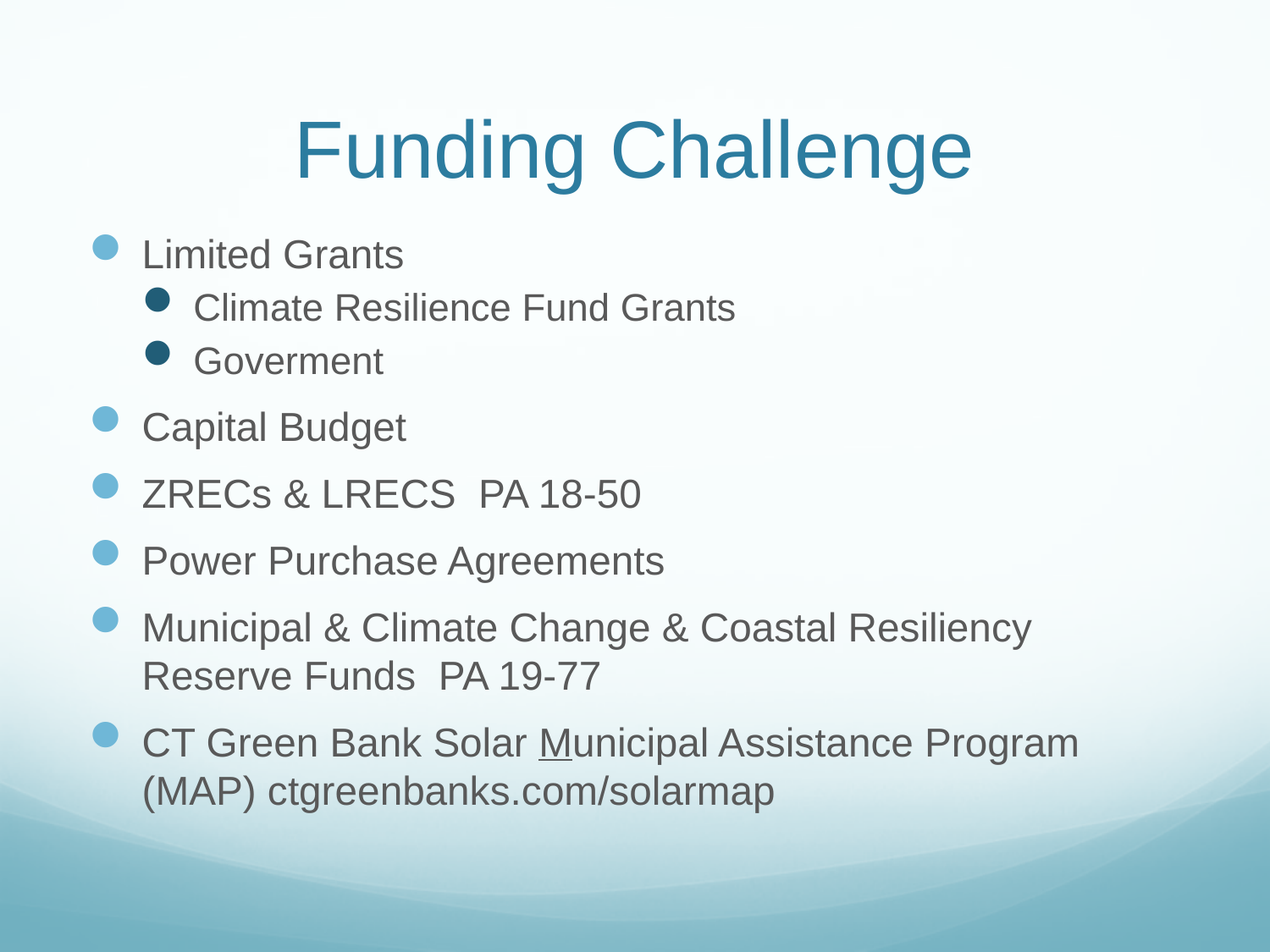

# Funding Challenge
Limited Grants
Climate Resilience Fund Grants
Goverment
Capital Budget
ZRECs & LRECS  PA 18-50
Power Purchase Agreements
Municipal & Climate Change & Coastal Resiliency Reserve Funds  PA 19-77
CT Green Bank Solar Municipal Assistance Program (MAP) ctgreenbanks.com/solarmap